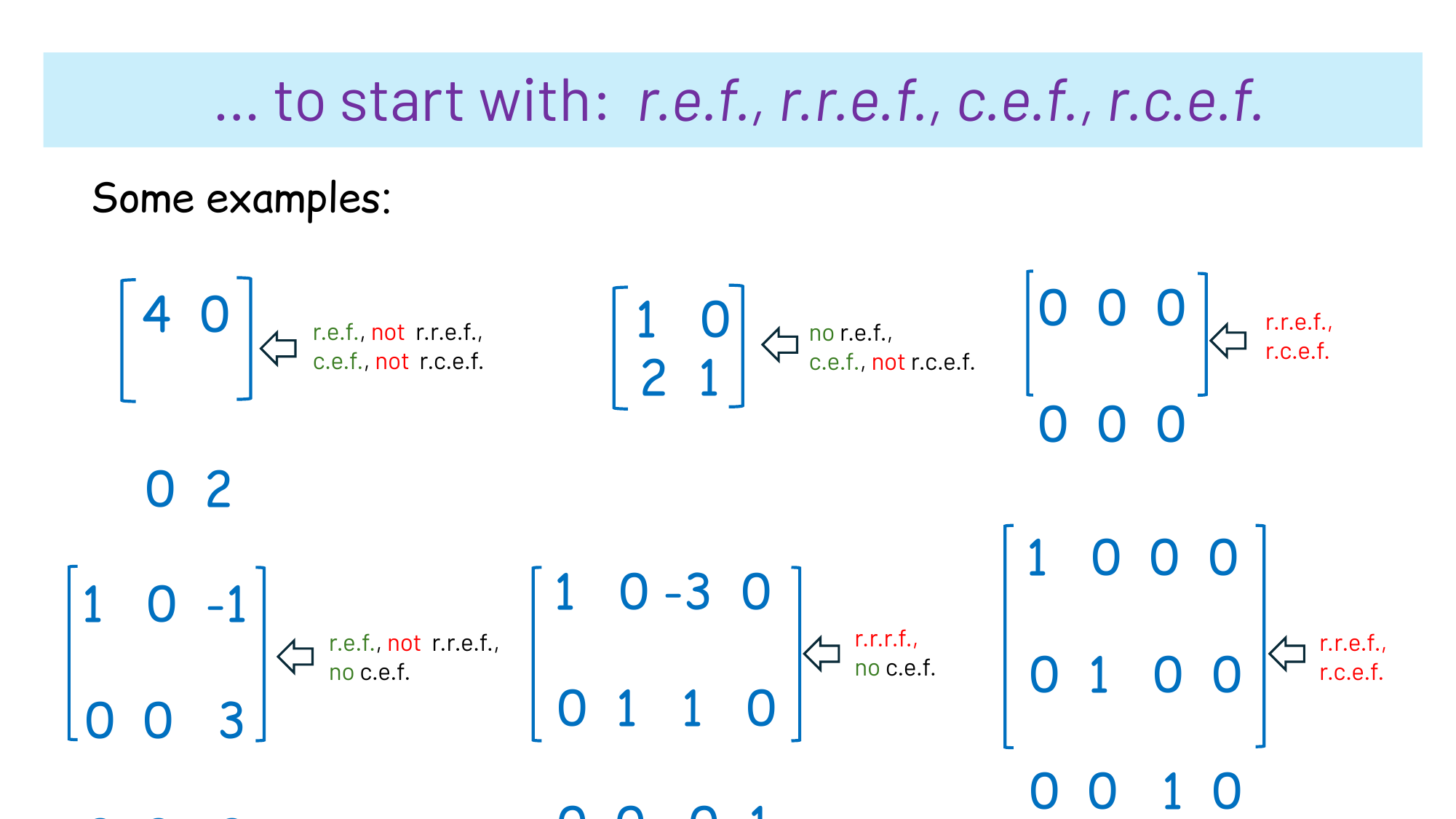

# … to start with:  r.e.f., r.r.e.f., c.e.f., r.c.e.f.
Some examples:
 0  0  0
 0  0  0

 4  0
 0  2

 1   0
 2  1

r.r.e.f.,
r.c.e.f.
r.e.f., not  r.r.e.f.,
c.e.f., not  r.c.e.f.

no r.e.f.,
c.e.f., not r.c.e.f.

 1   0  0  0
 0  1   0  0
 0  0   1  0
 0  0   0  1

 1   0 -3  0
 0  1   1   0
 0  0   0  1

 1   0  -1
 0  0   3
 0  0   0

r.r.r.f.,
no c.e.f.

r.r.e.f.,
r.c.e.f.
r.e.f., not  r.r.e.f.,
no c.e.f.